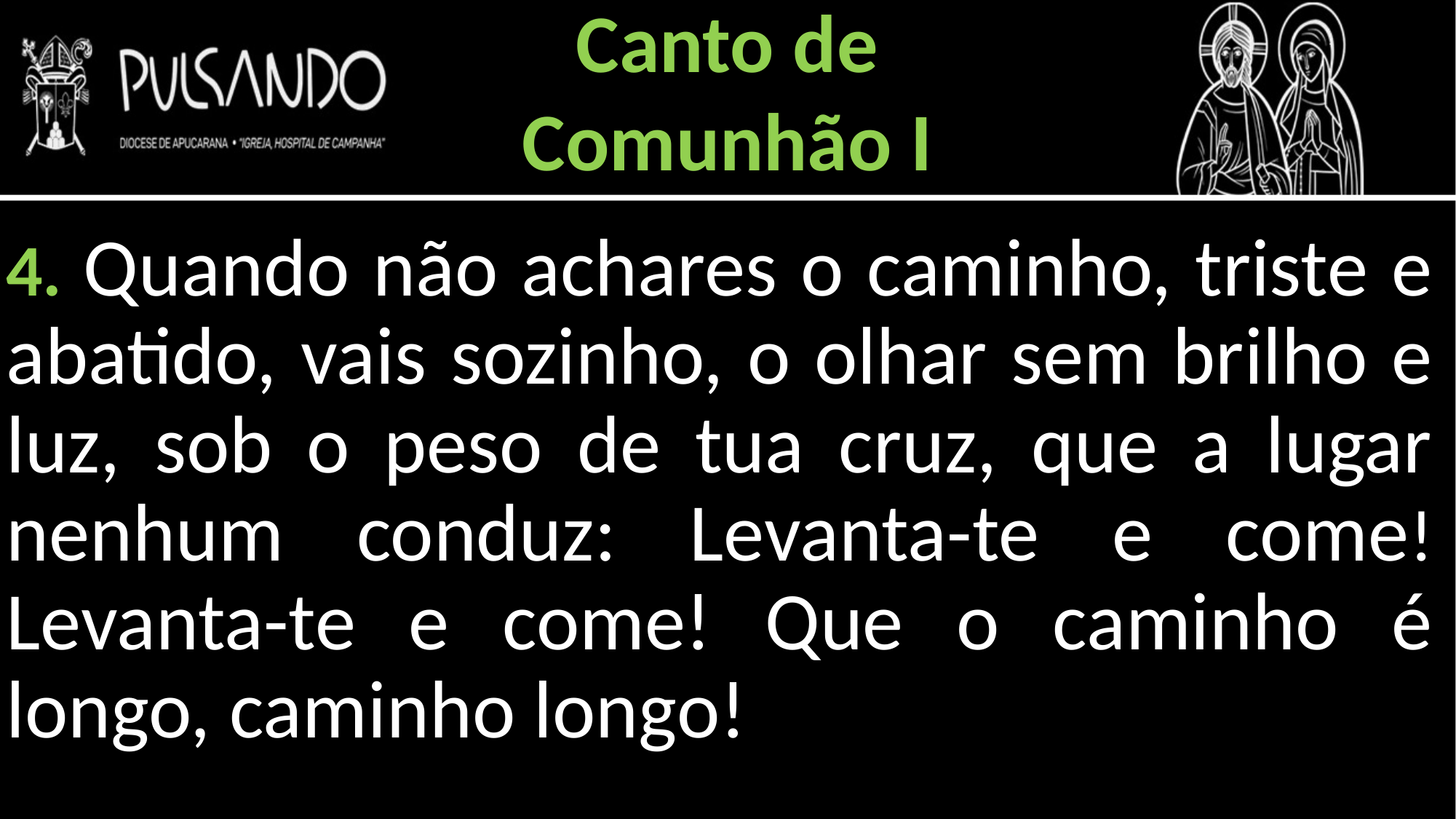

Canto de
Comunhão I
4. Quando não achares o caminho, triste e abatido, vais sozinho, o olhar sem brilho e luz, sob o peso de tua cruz, que a lugar nenhum conduz: Levanta-te e come! Levanta-te e come! Que o caminho é longo, caminho longo!